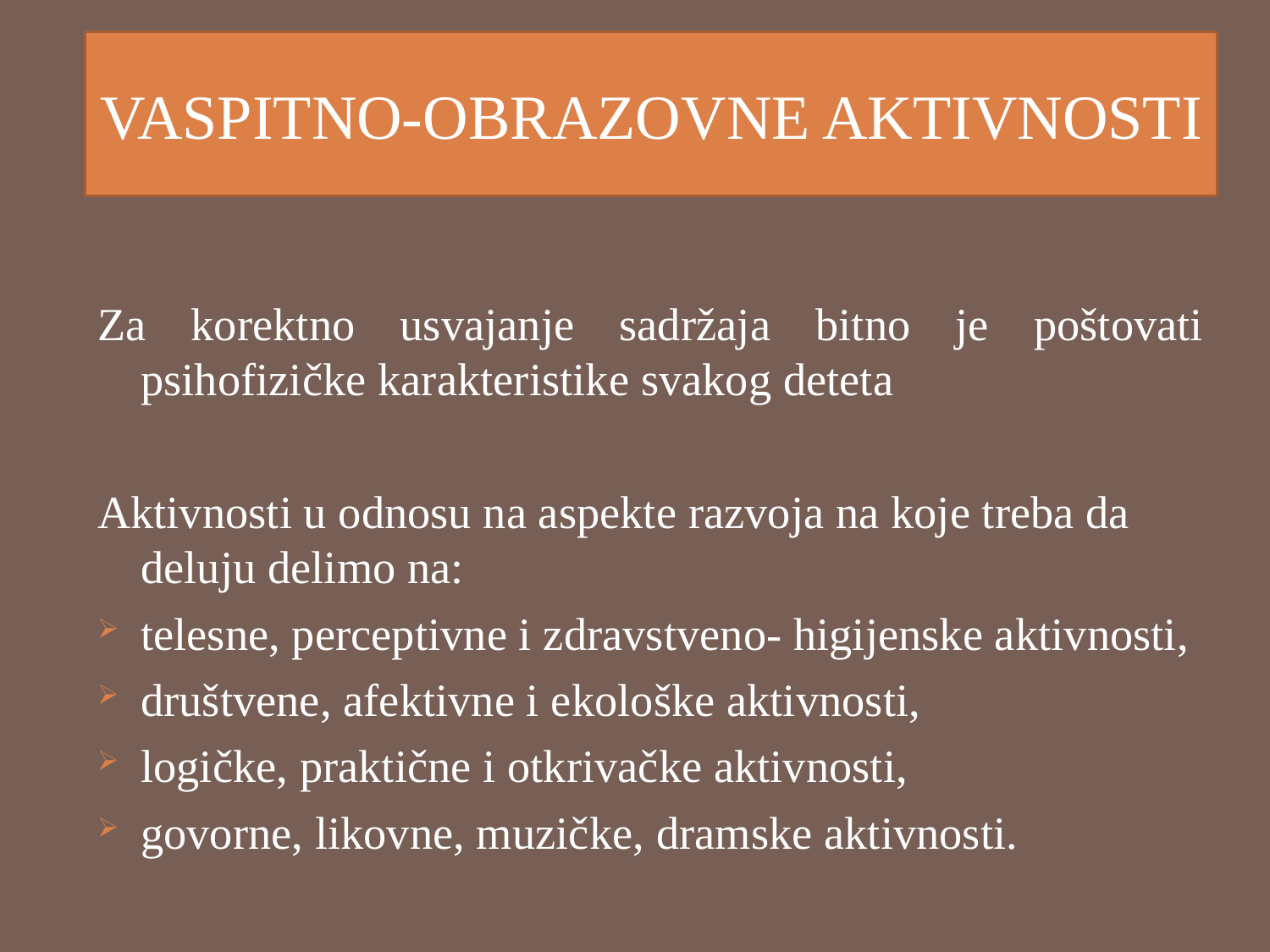

# VASPITNO-OBRAZOVNE AKTIVNOSTI

Za korektno usvajanje sadržaja bitno je poštovati psihofizičke karakteristike svakog deteta

Aktivnosti u odnosu na aspekte razvoja na koje treba da deluju delimo na:
telesne, perceptivne i zdravstveno- higijenske aktivnosti,
društvene, afektivne i ekološke aktivnosti,
logičke, praktične i otkrivačke aktivnosti,
govorne, likovne, muzičke, dramske aktivnosti.